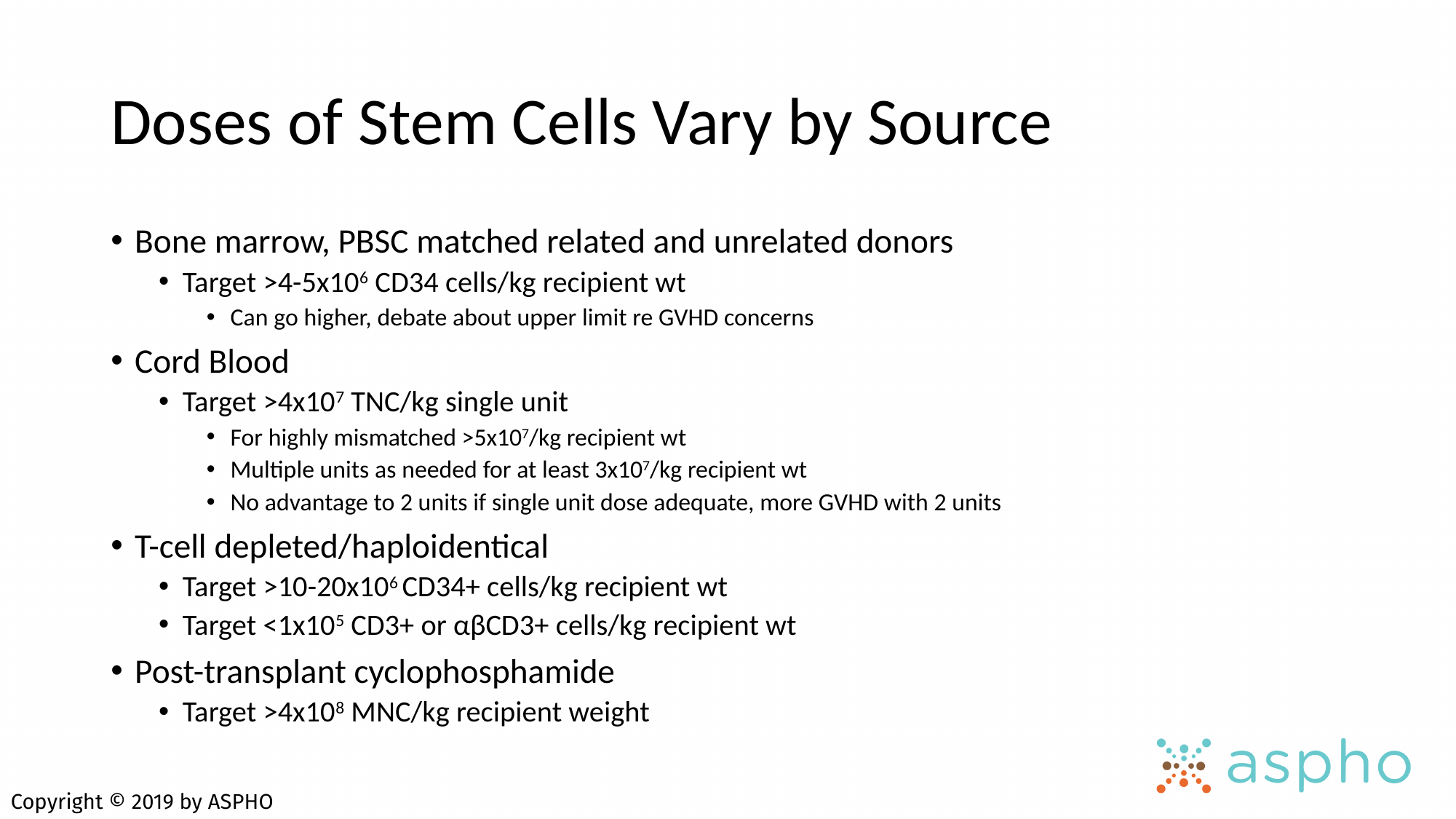

# Doses of Stem Cells Vary by Source
Bone marrow, PBSC matched related and unrelated donors
Target >4-5x106 CD34 cells/kg recipient wt
Can go higher, debate about upper limit re GVHD concerns
Cord Blood
Target >4x107 TNC/kg single unit
For highly mismatched >5x107/kg recipient wt
Multiple units as needed for at least 3x107/kg recipient wt
No advantage to 2 units if single unit dose adequate, more GVHD with 2 units
T-cell depleted/haploidentical
Target >10-20x106 CD34+ cells/kg recipient wt
Target <1x105 CD3+ or αβCD3+ cells/kg recipient wt
Post-transplant cyclophosphamide
Target >4x108 MNC/kg recipient weight

Copyright © 2019 by ASPHO